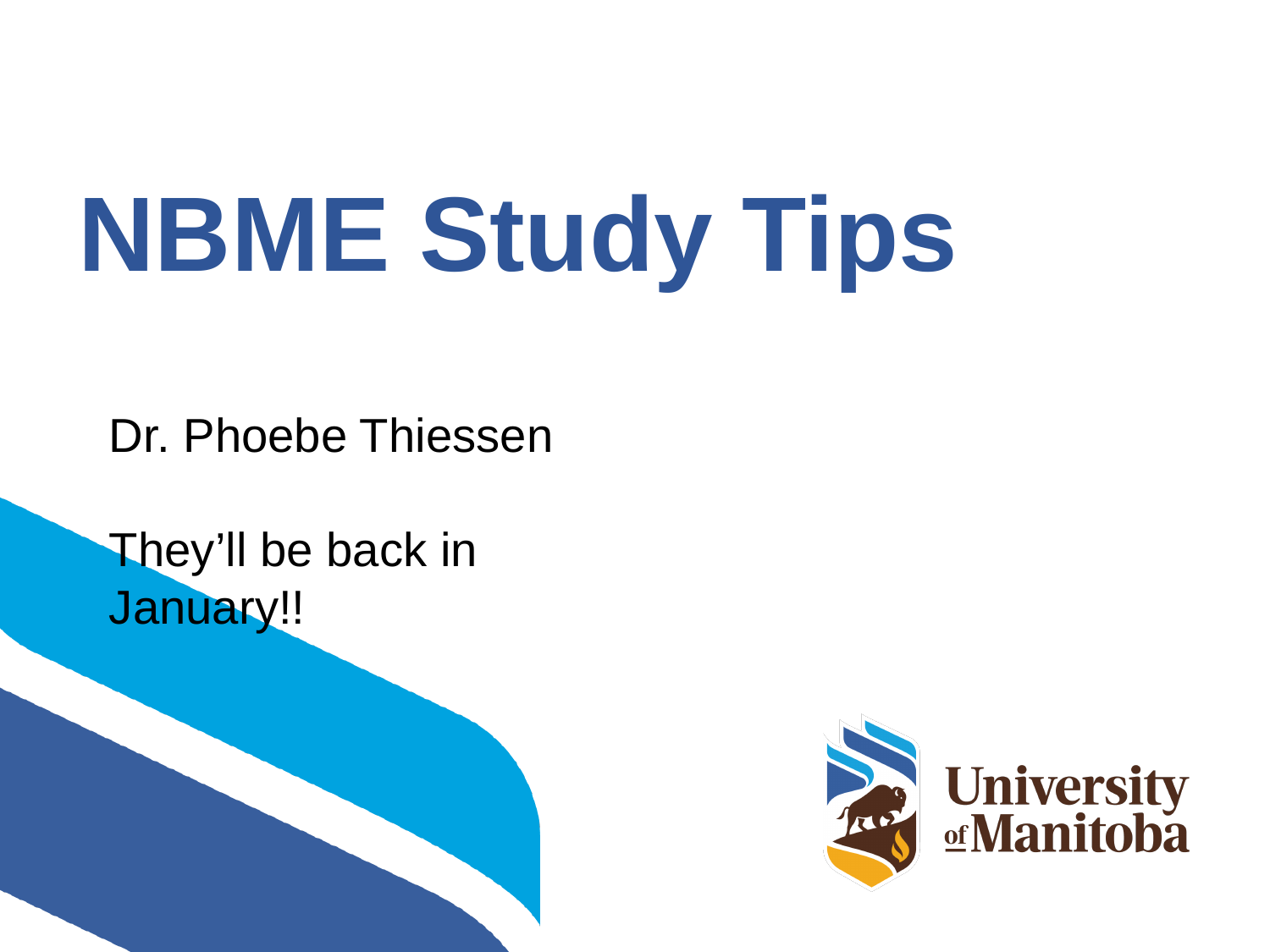

# NBME Study Tips
Dr. Phoebe Thiessen

They’ll be back in January!!